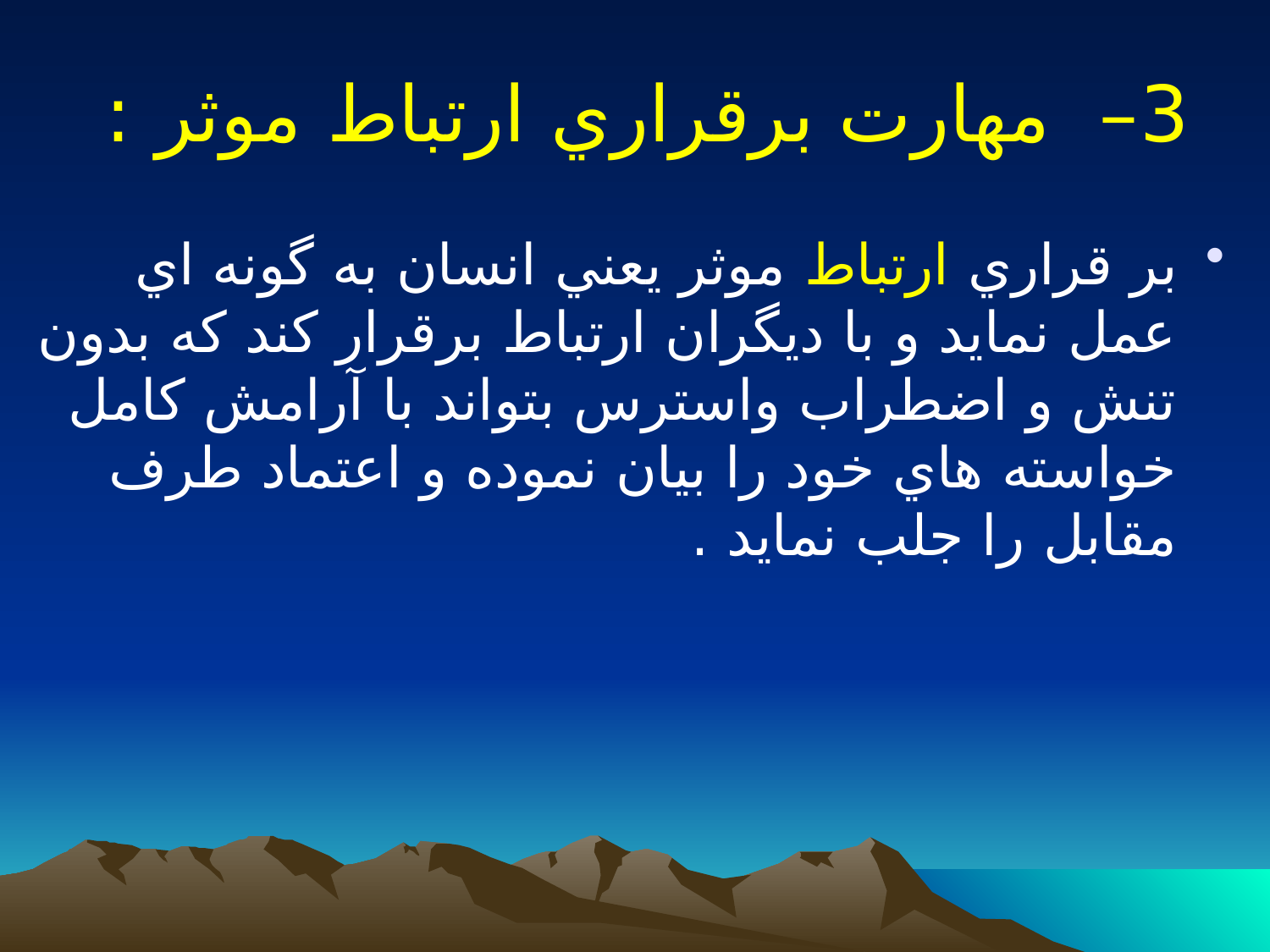

# 3–  مهارت برقراري ارتباط موثر :
بر قراري ارتباط موثر يعني انسان به گونه اي عمل نمايد و با ديگران ارتباط برقرار كند كه بدون تنش و اضطراب واسترس بتواند با آرامش كامل خواسته هاي خود را بيان نموده و اعتماد طرف مقابل را جلب نمايد .